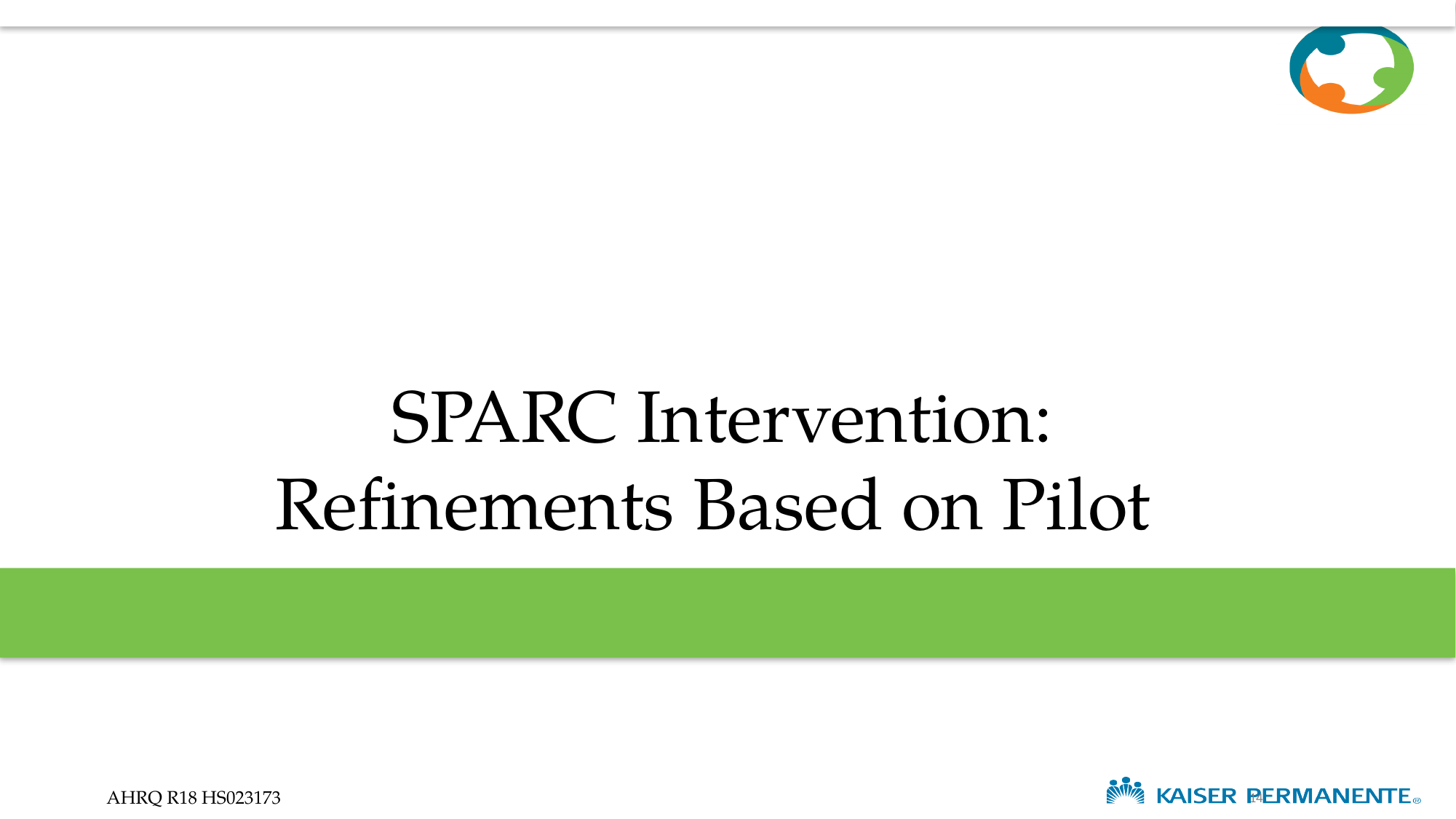

# SPARC Intervention: Refinements Based on Pilot
14